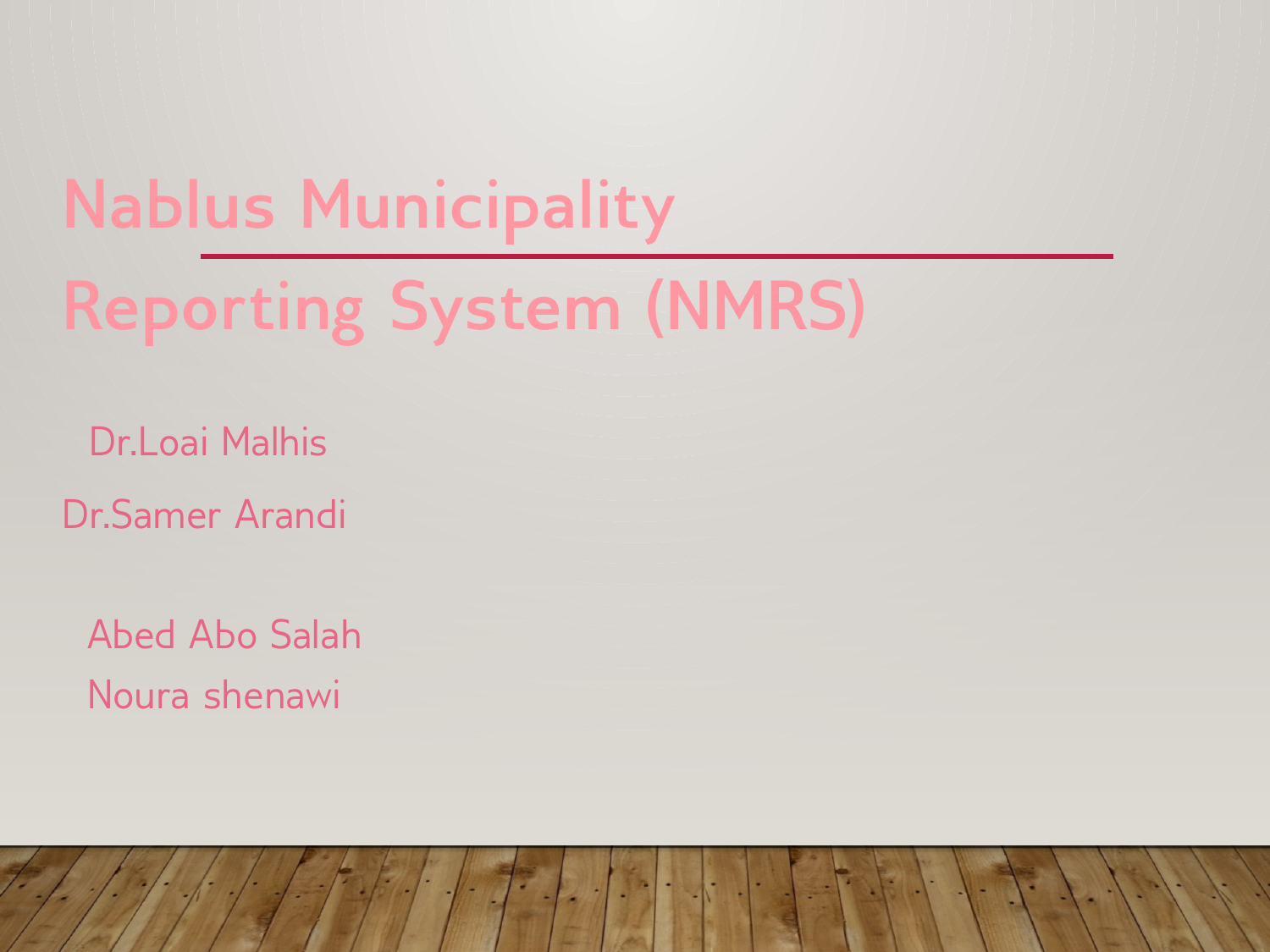

Nablus Municipality Reporting System (NMRS)
  Dr.Loai Malhis
  Dr.Samer Arandi
  Abed Abo Salah
  Noura shenawi